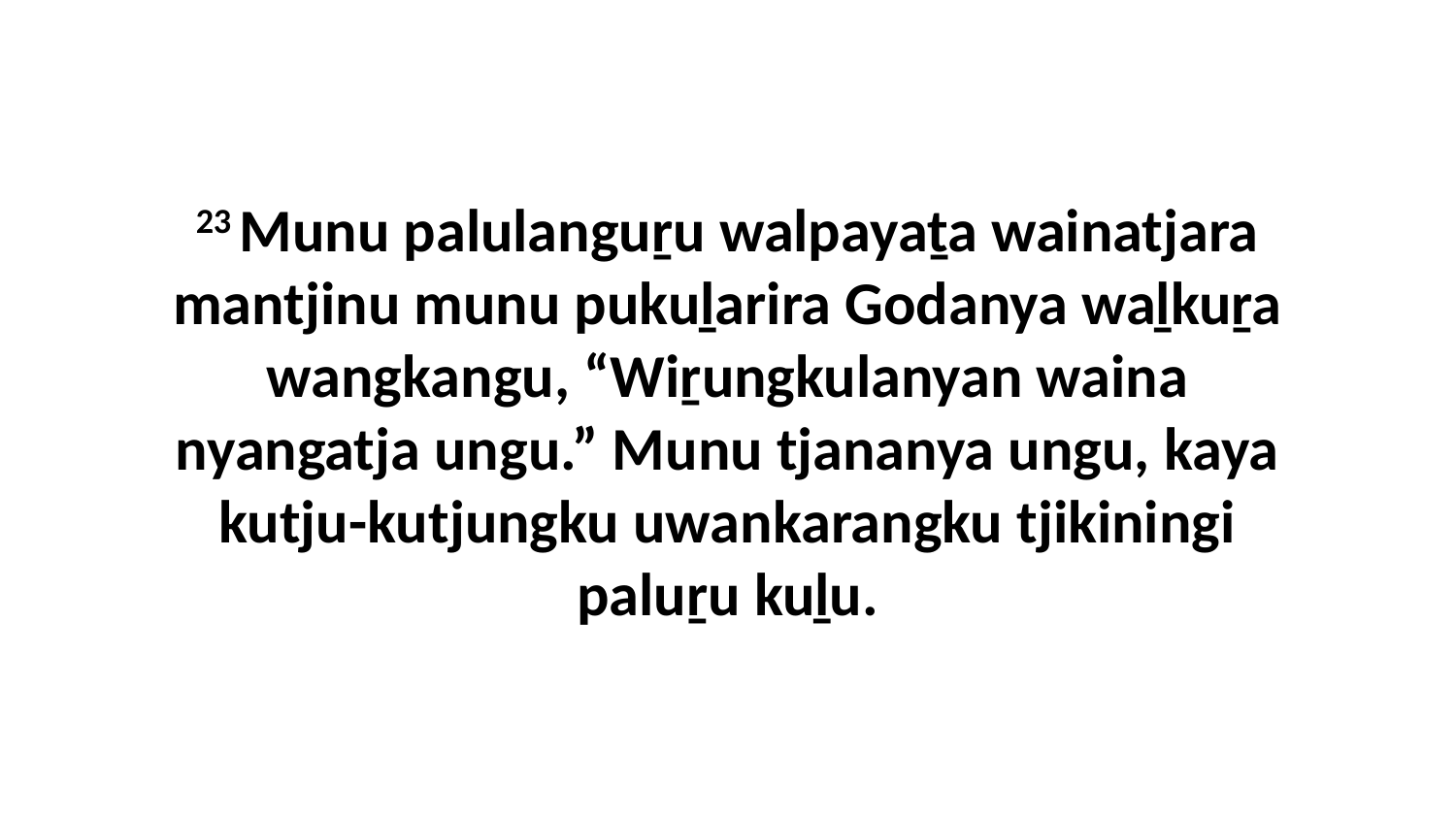

23 Munu palulanguṟu walpayaṯa wainatjara mantjinu munu pukuḻarira Godanya waḻkuṟa wangkangu, “Wiṟungkulanyan waina nyangatja ungu.” Munu tjananya ungu, kaya kutju-kutjungku uwankarangku tjikiningi paluṟu kuḻu.